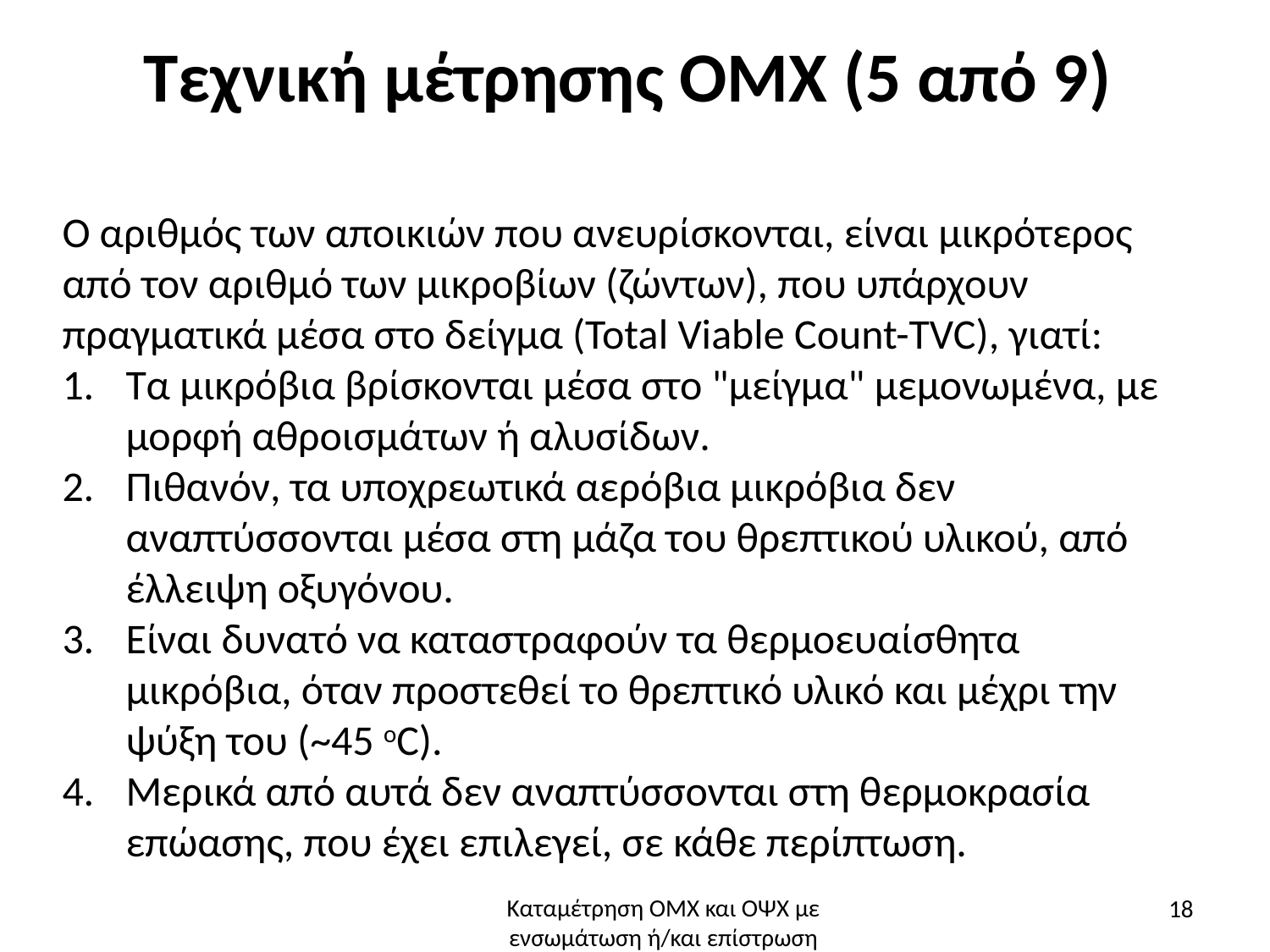

# Τεχνική μέτρησης ΟΜΧ (5 από 9)
Ο αριθμός των αποικιών που ανευρίσκονται, είναι μικρότερος από τον αριθμό των μικροβίων (ζώντων), που υπάρχουν πραγματικά μέσα στο δείγμα (Total Viable Count-TVC), γιατί:
Τα μικρόβια βρίσκονται μέσα στο "μείγμα" μεμονωμένα, με μορφή αθροισμάτων ή αλυσίδων.
Πιθανόν, τα υποχρεωτικά αερόβια μικρόβια δεν αναπτύσσονται μέσα στη μάζα του θρεπτικού υλικού, από έλλειψη οξυγόνου.
Είναι δυνατό να καταστραφούν τα θερμοευαίσθητα μικρόβια, όταν προστεθεί το θρεπτικό υλικό και μέχρι την ψύξη του (~45 οC).
Μερικά από αυτά δεν αναπτύσσονται στη θερμοκρασία επώασης, που έχει επιλεγεί, σε κάθε περίπτωση.
18
Καταμέτρηση ΟΜΧ και ΟΨΧ με ενσωμάτωση ή/και επίστρωση